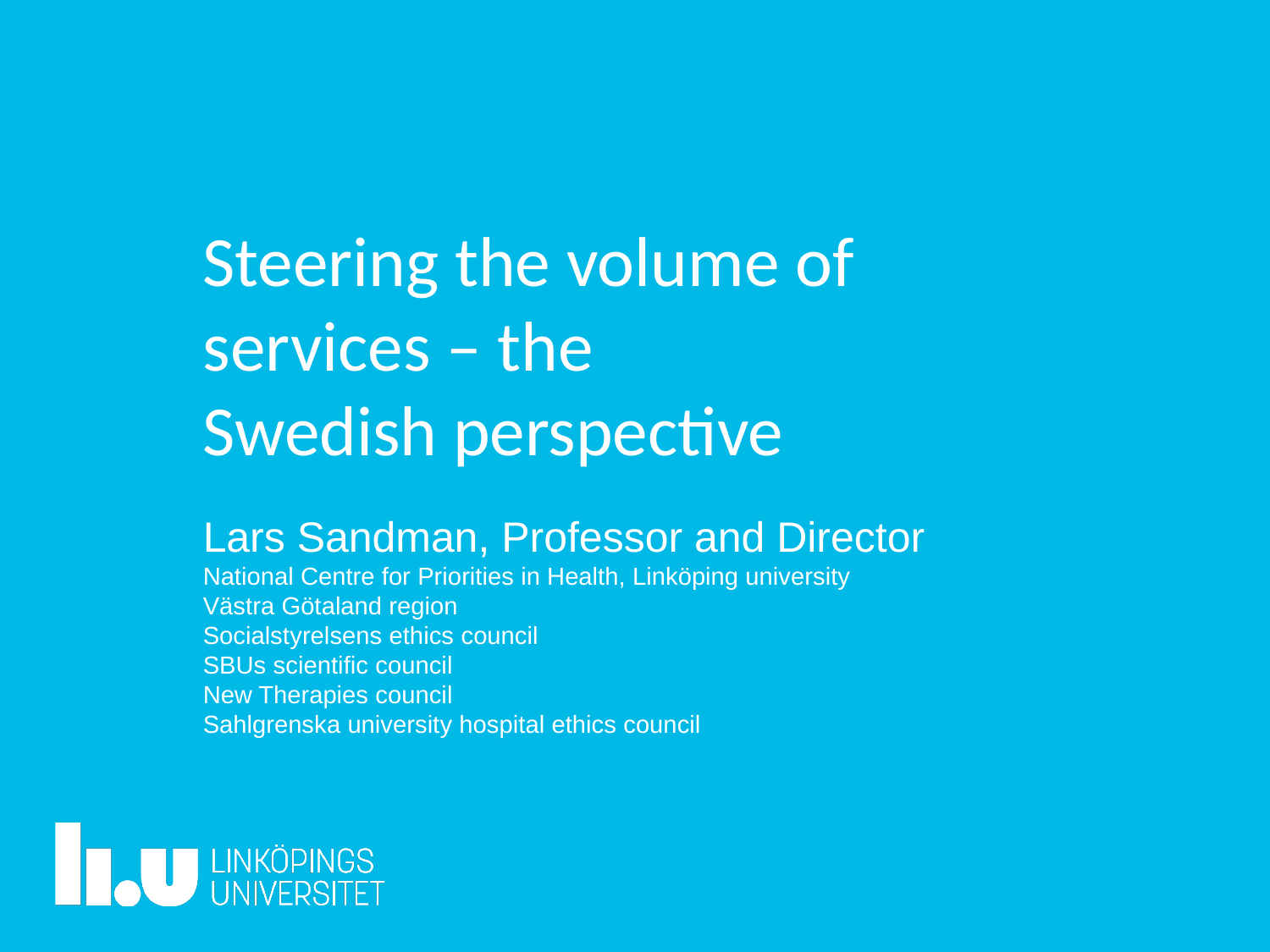

# Steering the volume of services – the Swedish perspective
Lars Sandman, Professor and Director
National Centre for Priorities in Health, Linköping university
Västra Götaland region
Socialstyrelsens ethics council
SBUs scientific council
New Therapies council
Sahlgrenska university hospital ethics council